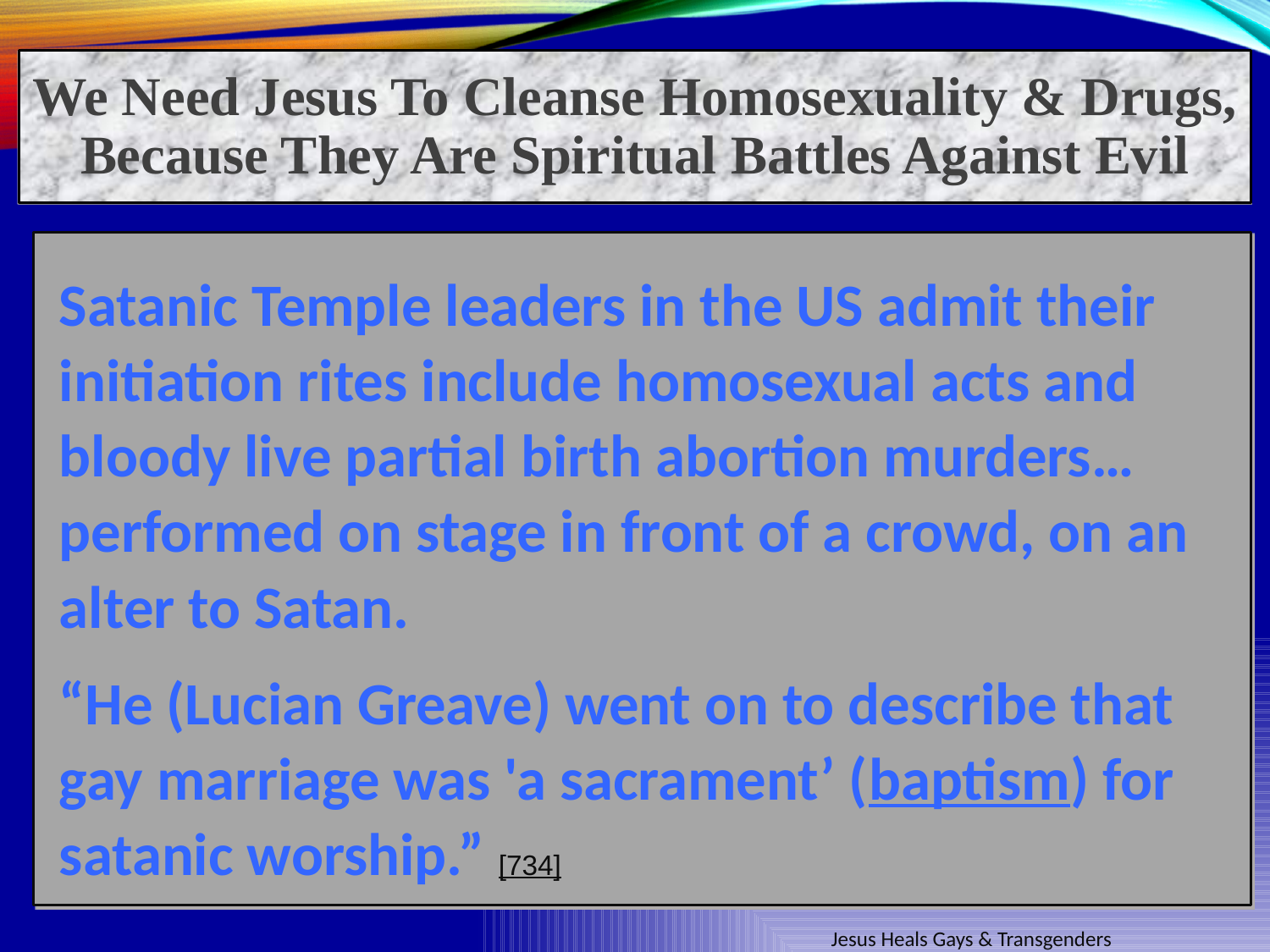

We Need Jesus To Cleanse Homosexuality & Drugs, Because They Are Spiritual Battles Against Evil
Satanic Temple leaders in the US admit their initiation rites include homosexual acts and bloody live partial birth abortion murders… performed on stage in front of a crowd, on an alter to Satan.
“He (Lucian Greave) went on to describe that gay marriage was 'a sacrament’ (baptism) for satanic worship.” [734]
Jesus Heals Gays & Transgenders